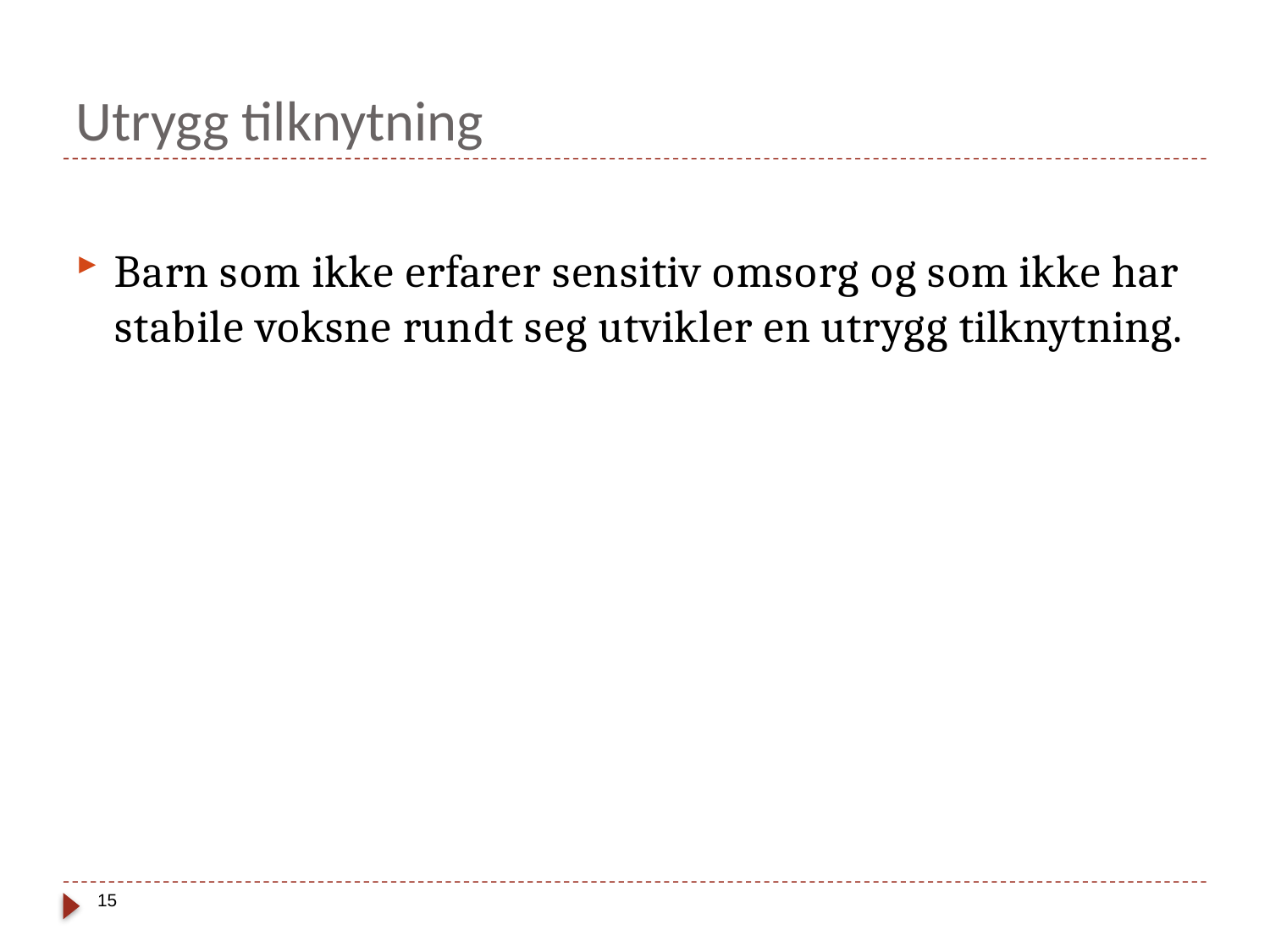

# Utrygg tilknytning

Barn som ikke erfarer sensitiv omsorg og som ikke har stabile voksne rundt seg utvikler en utrygg tilknytning.

15